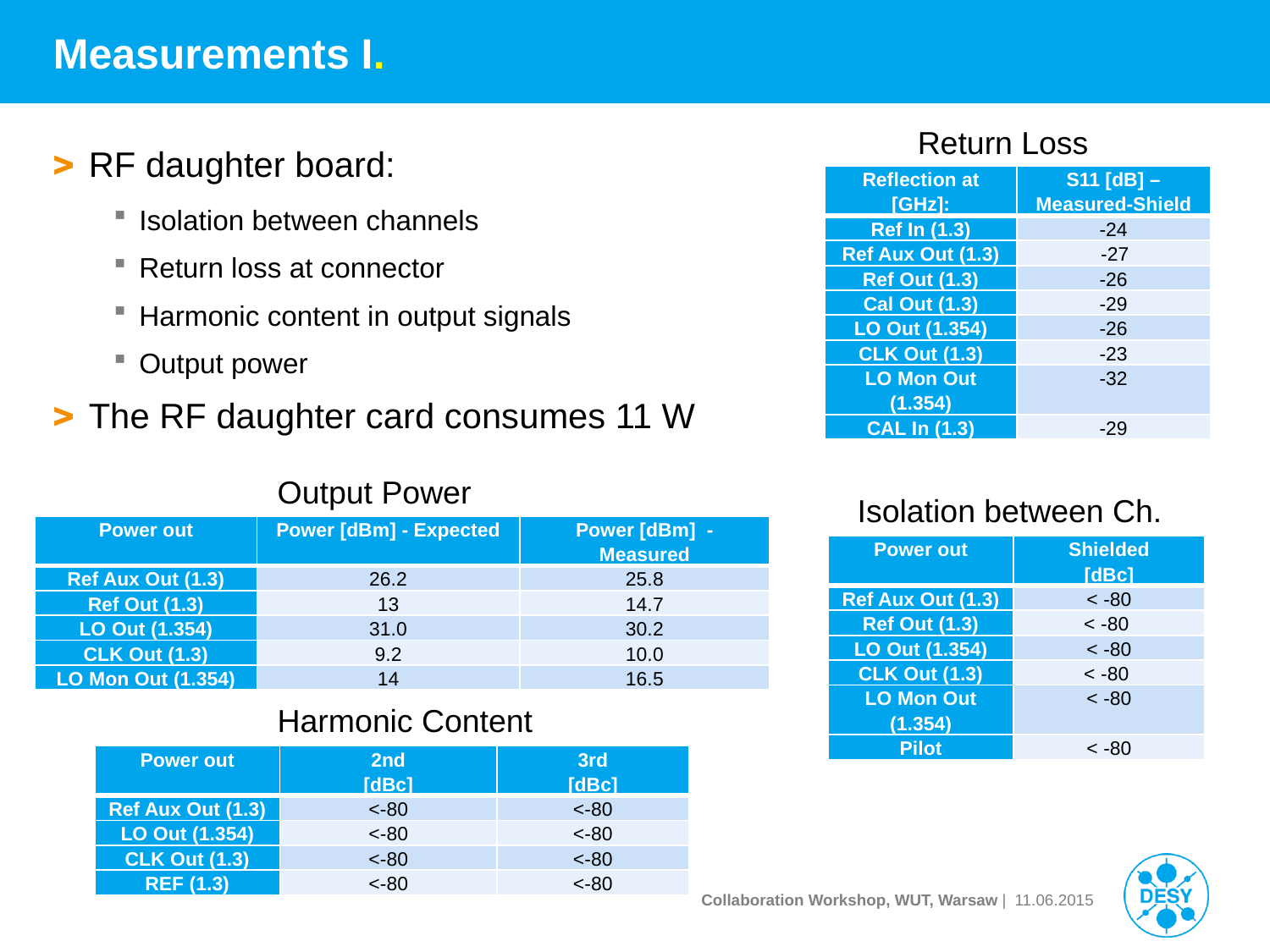

# Measurements I.
Return Loss
RF daughter board:
Isolation between channels
Return loss at connector
Harmonic content in output signals
Output power
The RF daughter card consumes 11 W
| Reflection at [GHz]: | S11 [dB] – Measured-Shield |
| --- | --- |
| Ref In (1.3) | -24 |
| Ref Aux Out (1.3) | -27 |
| Ref Out (1.3) | -26 |
| Cal Out (1.3) | -29 |
| LO Out (1.354) | -26 |
| CLK Out (1.3) | -23 |
| LO Mon Out (1.354) | -32 |
| CAL In (1.3) | -29 |
Output Power
Isolation between Ch.
| Power out | Power [dBm] - Expected | Power [dBm] - Measured |
| --- | --- | --- |
| Ref Aux Out (1.3) | 26.2 | 25.8 |
| Ref Out (1.3) | 13 | 14.7 |
| LO Out (1.354) | 31.0 | 30.2 |
| CLK Out (1.3) | 9.2 | 10.0 |
| LO Mon Out (1.354) | 14 | 16.5 |
| Power out | Shielded [dBc] |
| --- | --- |
| Ref Aux Out (1.3) | < -80 |
| Ref Out (1.3) | < -80 |
| LO Out (1.354) | < -80 |
| CLK Out (1.3) | < -80 |
| LO Mon Out (1.354) | < -80 |
| Pilot | < -80 |
Harmonic Content
| Power out | 2nd [dBc] | 3rd [dBc] |
| --- | --- | --- |
| Ref Aux Out (1.3) | <-80 | <-80 |
| LO Out (1.354) | <-80 | <-80 |
| CLK Out (1.3) | <-80 | <-80 |
| REF (1.3) | <-80 | <-80 |